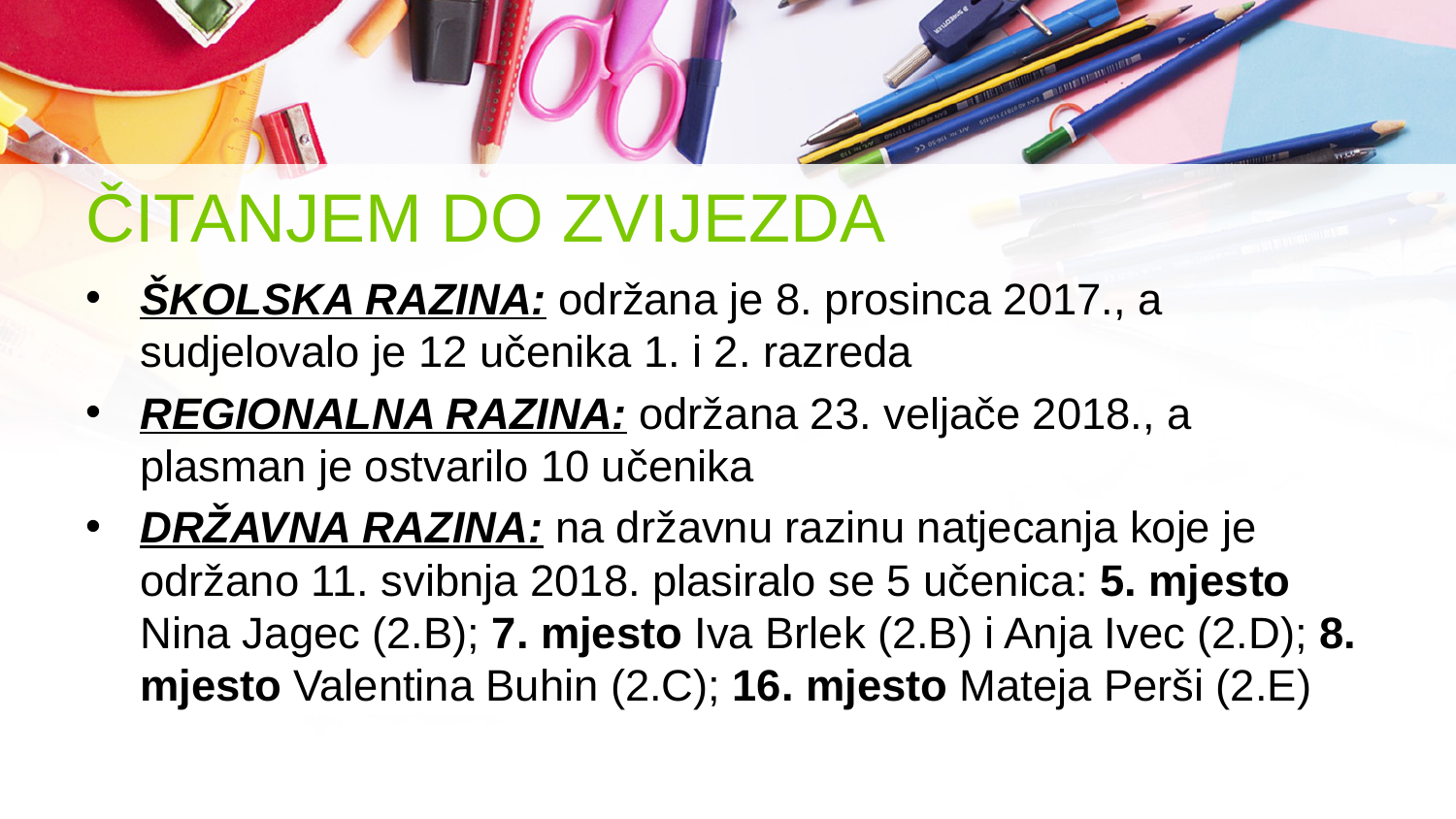

# ČITANJEM DO ZVIJEZDA
ŠKOLSKA RAZINA: održana je 8. prosinca 2017., a sudjelovalo je 12 učenika 1. i 2. razreda
REGIONALNA RAZINA: održana 23. veljače 2018., a plasman je ostvarilo 10 učenika
DRŽAVNA RAZINA: na državnu razinu natjecanja koje je održano 11. svibnja 2018. plasiralo se 5 učenica: 5. mjesto Nina Jagec (2.B); 7. mjesto Iva Brlek (2.B) i Anja Ivec (2.D); 8. mjesto Valentina Buhin (2.C); 16. mjesto Mateja Perši (2.E)